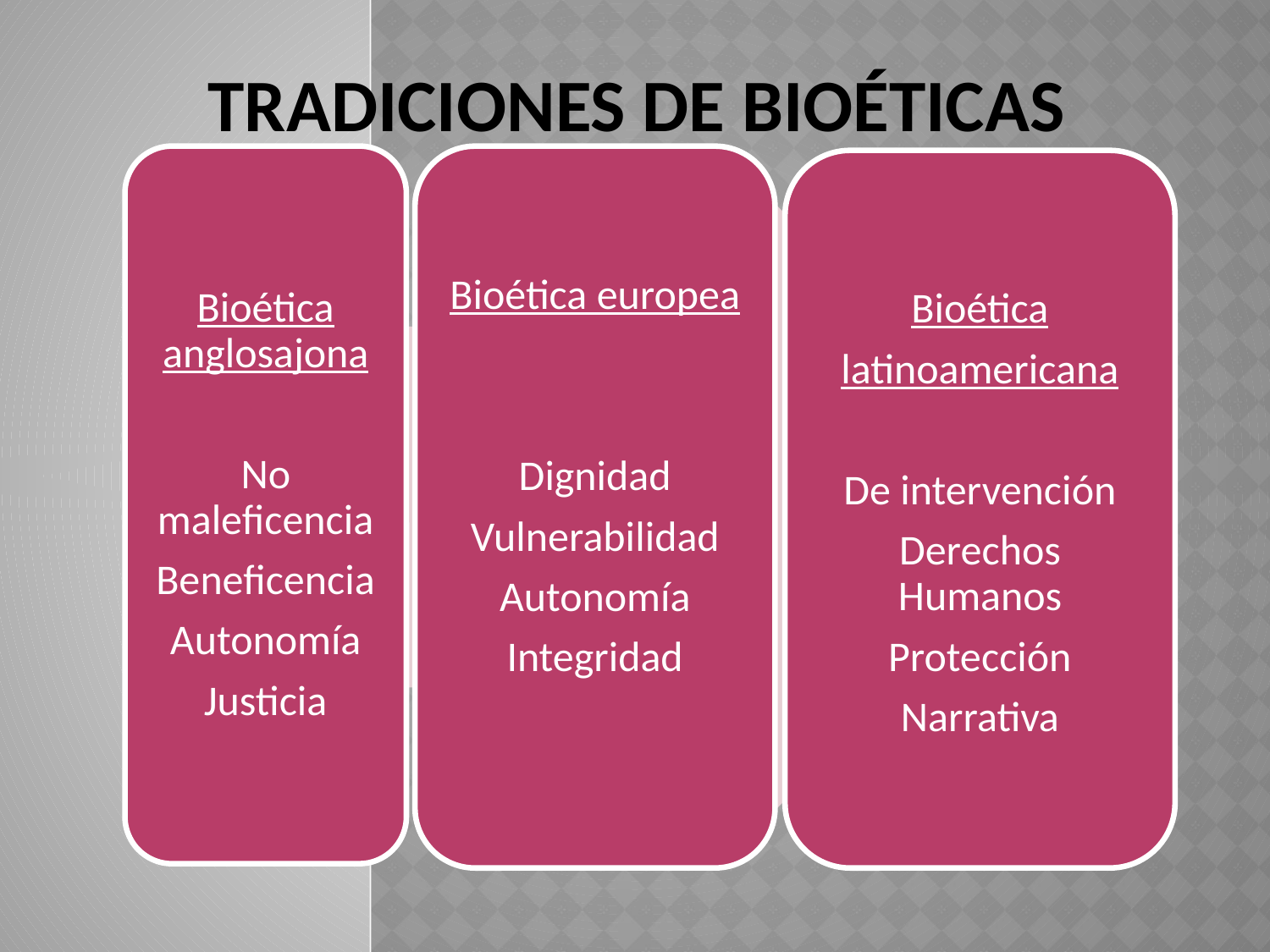

# TRADICIONEs de Bioéticas
Bioética anglosajona

No maleficencia
Beneficencia
Autonomía
Justicia
Bioética europea

Dignidad
Vulnerabilidad
Autonomía
Integridad

Bioética
latinoamericana

De intervención
Derechos Humanos
Protección
Narrativa